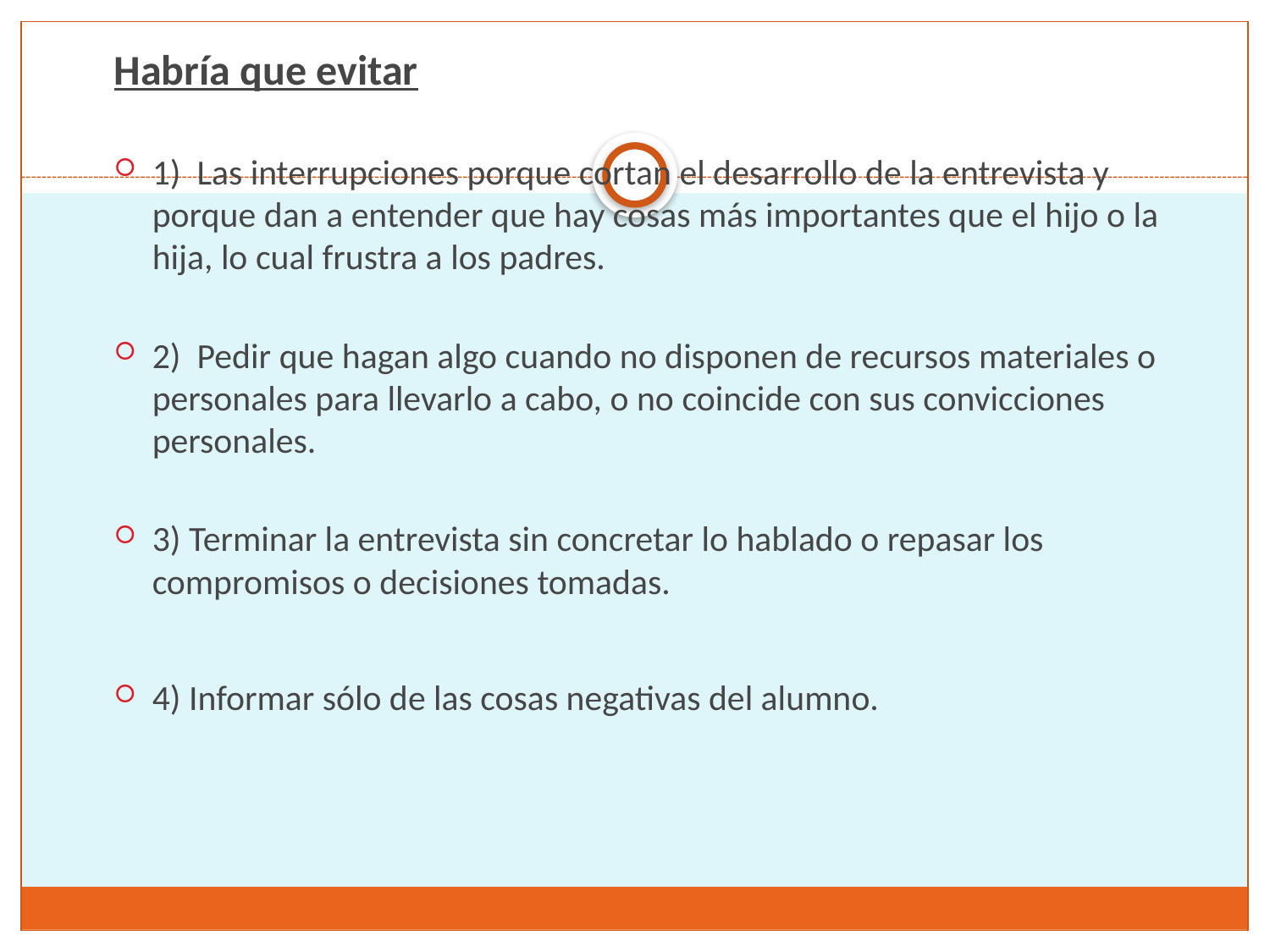

Habría que evitar

1)  Las interrupciones porque cortan el desarrollo de la entrevista y porque dan a entender que hay cosas más importantes que el hijo o la hija, lo cual frustra a los padres.

2)  Pedir que hagan algo cuando no disponen de recursos materiales o personales para llevarlo a cabo, o no coincide con sus convicciones personales.

3) Terminar la entrevista sin concretar lo hablado o repasar los compromisos o decisiones tomadas.

4) Informar sólo de las cosas negativas del alumno.